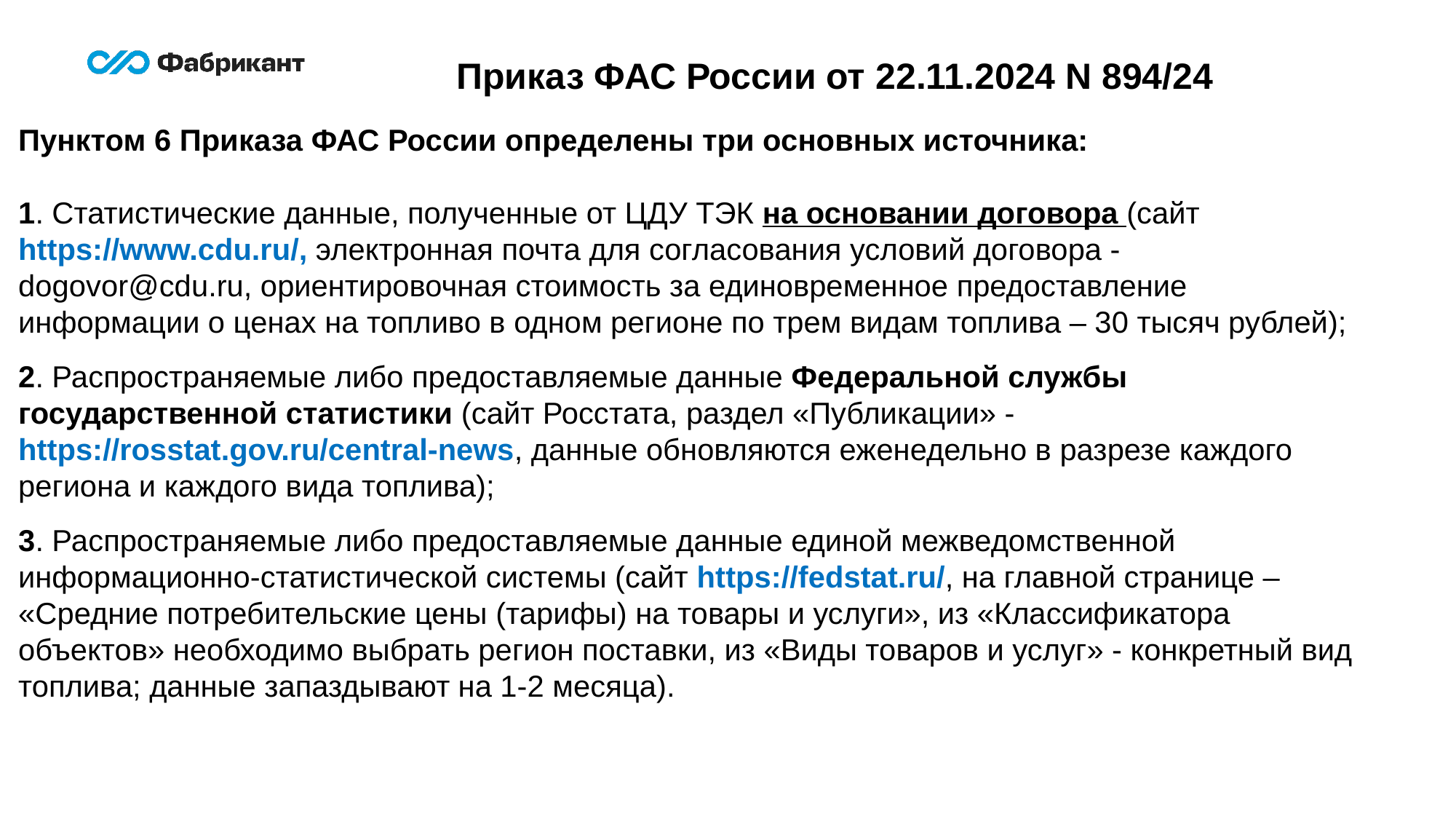

Приказ ФАС России от 22.11.2024 N 894/24
Пунктом 6 Приказа ФАС России определены три основных источника:

1. Статистические данные, полученные от ЦДУ ТЭК на основании договора (сайт https://www.cdu.ru/, электронная почта для согласования условий договора - dogovor@cdu.ru, ориентировочная стоимость за единовременное предоставление информации о ценах на топливо в одном регионе по трем видам топлива – 30 тысяч рублей);
2. Распространяемые либо предоставляемые данные Федеральной службы государственной статистики (сайт Росстата, раздел «Публикации» - https://rosstat.gov.ru/central-news, данные обновляются еженедельно в разрезе каждого региона и каждого вида топлива);
3. Распространяемые либо предоставляемые данные единой межведомственной информационно-статистической системы (сайт https://fedstat.ru/, на главной странице – «Средние потребительские цены (тарифы) на товары и услуги», из «Классификатора объектов» необходимо выбрать регион поставки, из «Виды товаров и услуг» - конкретный вид топлива; данные запаздывают на 1-2 месяца).